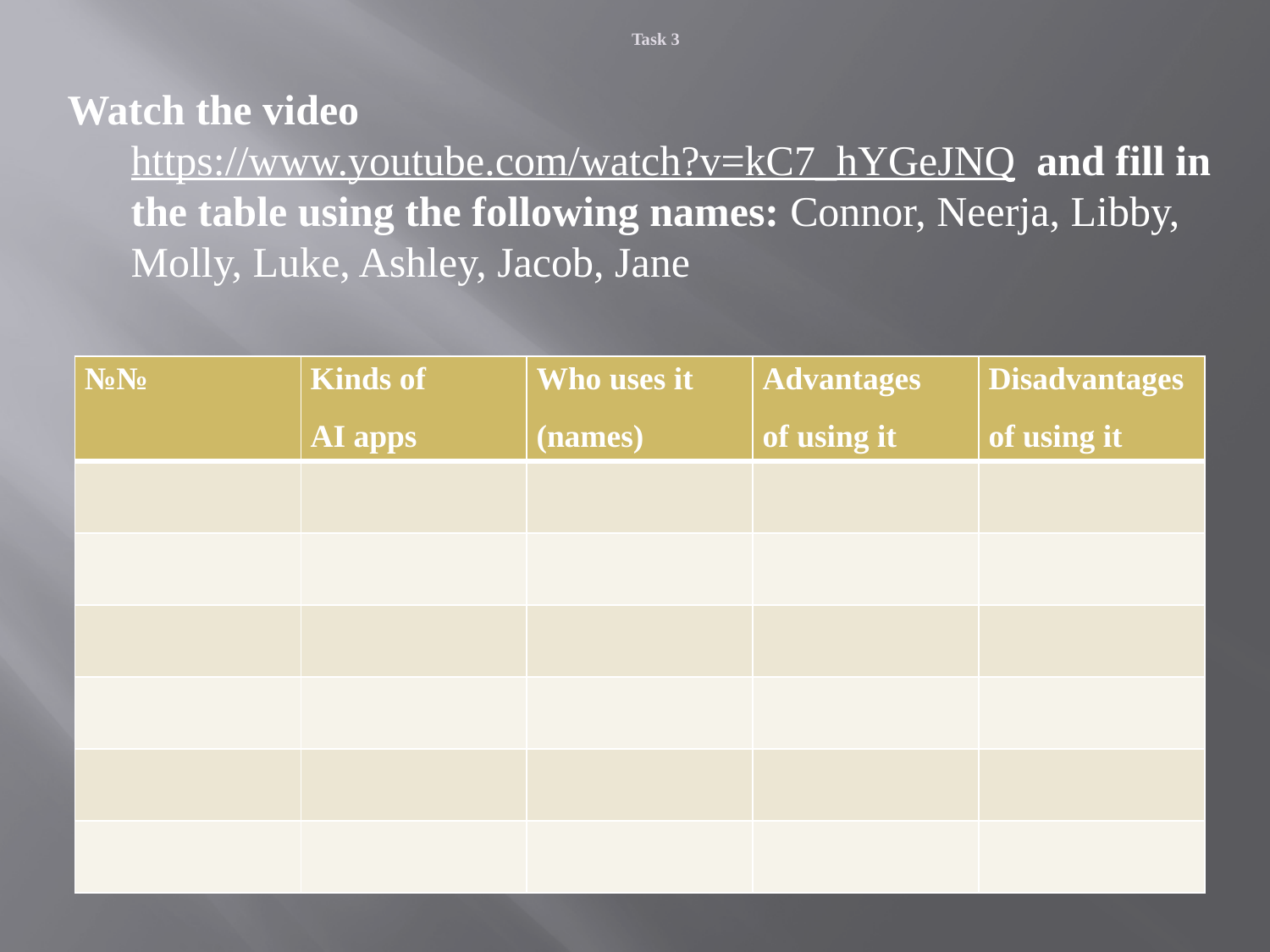

# Task 3
Watch the video https://www.youtube.com/watch?v=kC7_hYGeJNQ  and fill in the table using the following names: Connor, Neerja, Libby, Molly, Luke, Ashley, Jacob, Jane

| №№ | Kinds of AI apps | Who uses it (names) | Advantages of using it | Disadvantages of using it |
| --- | --- | --- | --- | --- |
|  |  |  |  |  |
|  |  |  |  |  |
|  |  |  |  |  |
|  |  |  |  |  |
|  |  |  |  |  |
|  |  |  |  |  |